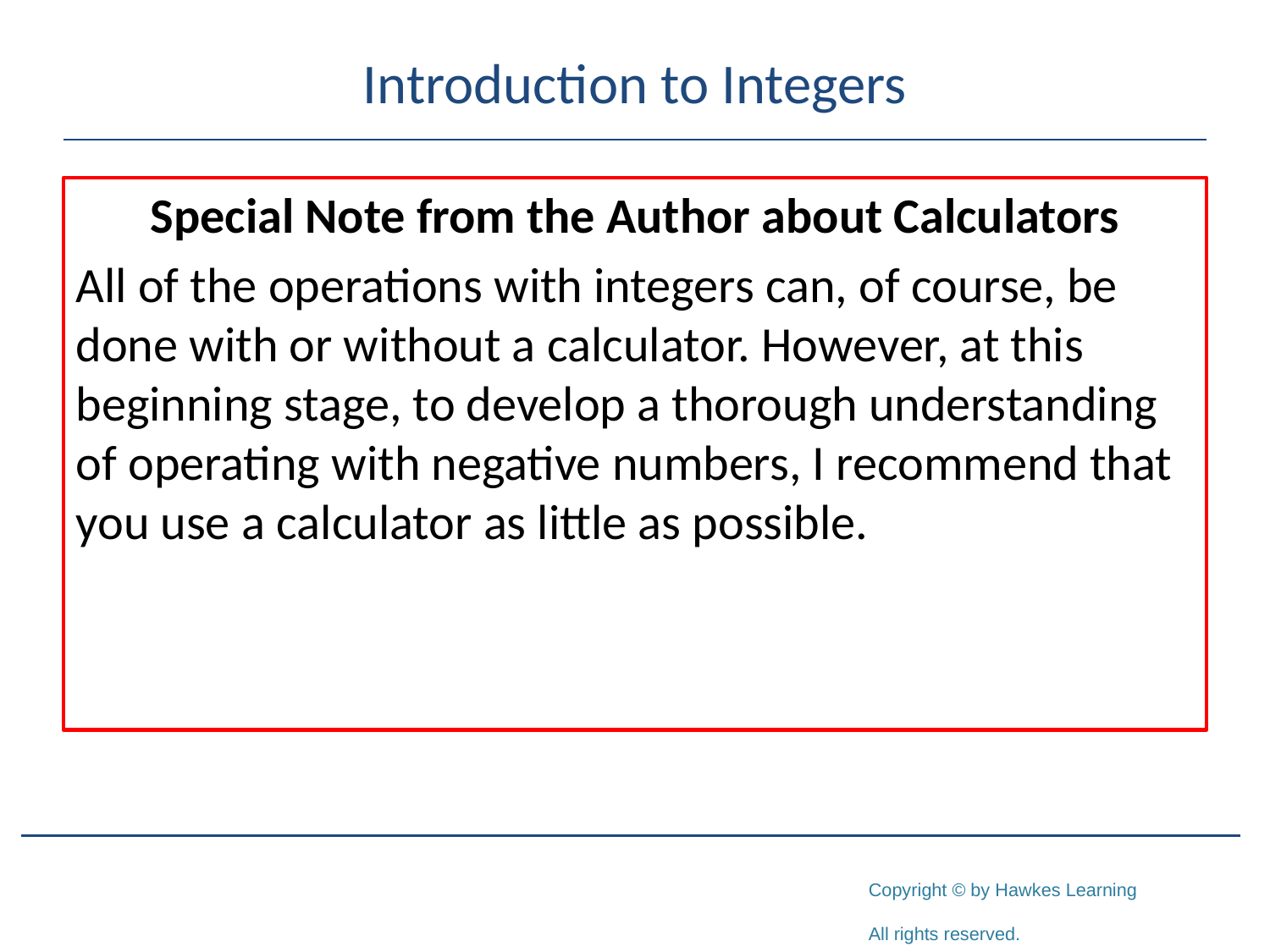

# Introduction to Integers
Special Note from the Author about Calculators
All of the operations with integers can, of course, be done with or without a calculator. However, at this beginning stage, to develop a thorough understanding of operating with negative numbers, I recommend that you use a calculator as little as possible.